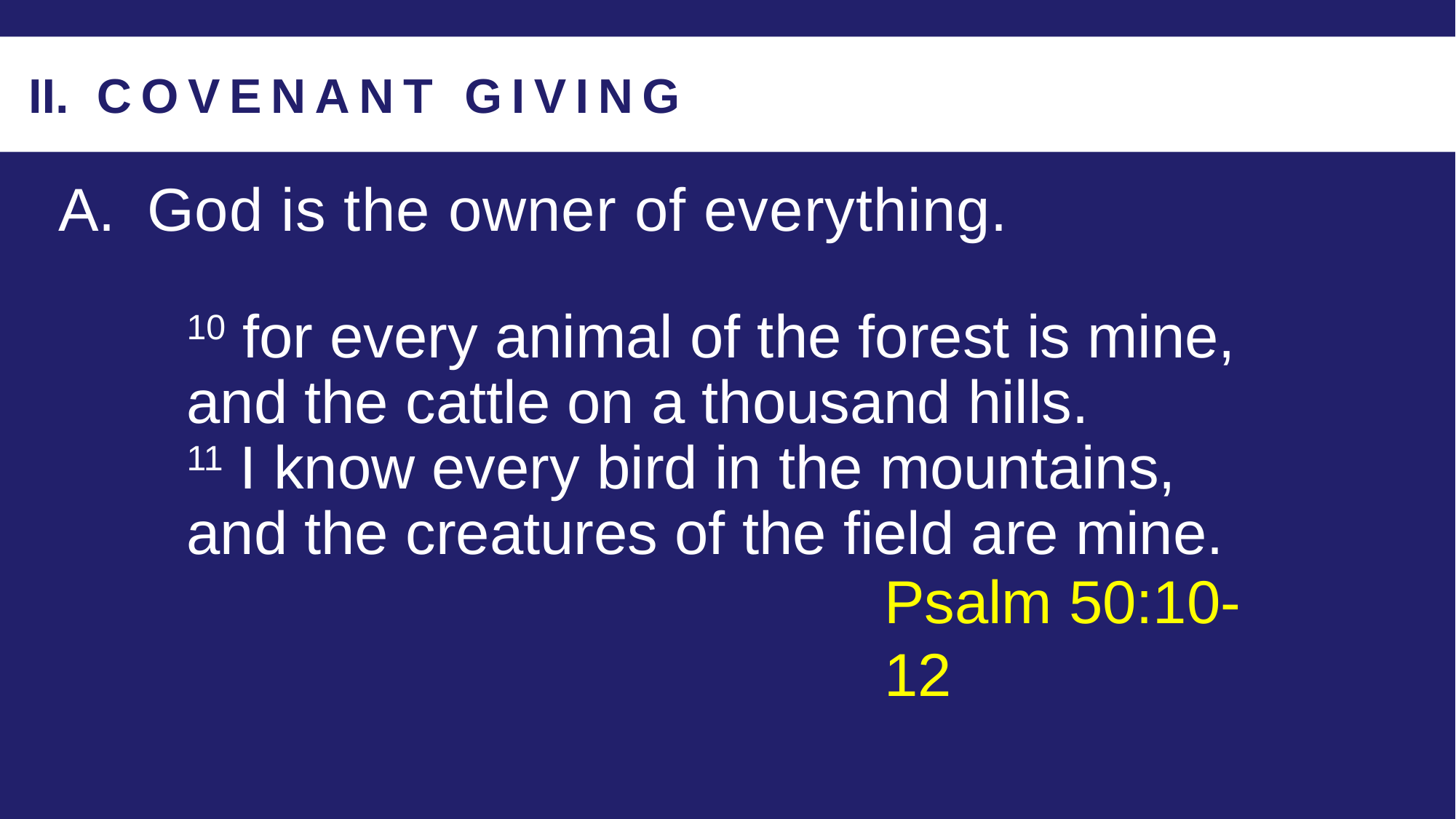

COVENANT GIVING
God is the owner of everything.
10 for every animal of the forest is mine, and the cattle on a thousand hills.
11 I know every bird in the mountains, and the creatures of the field are mine.
Psalm 50:10-12